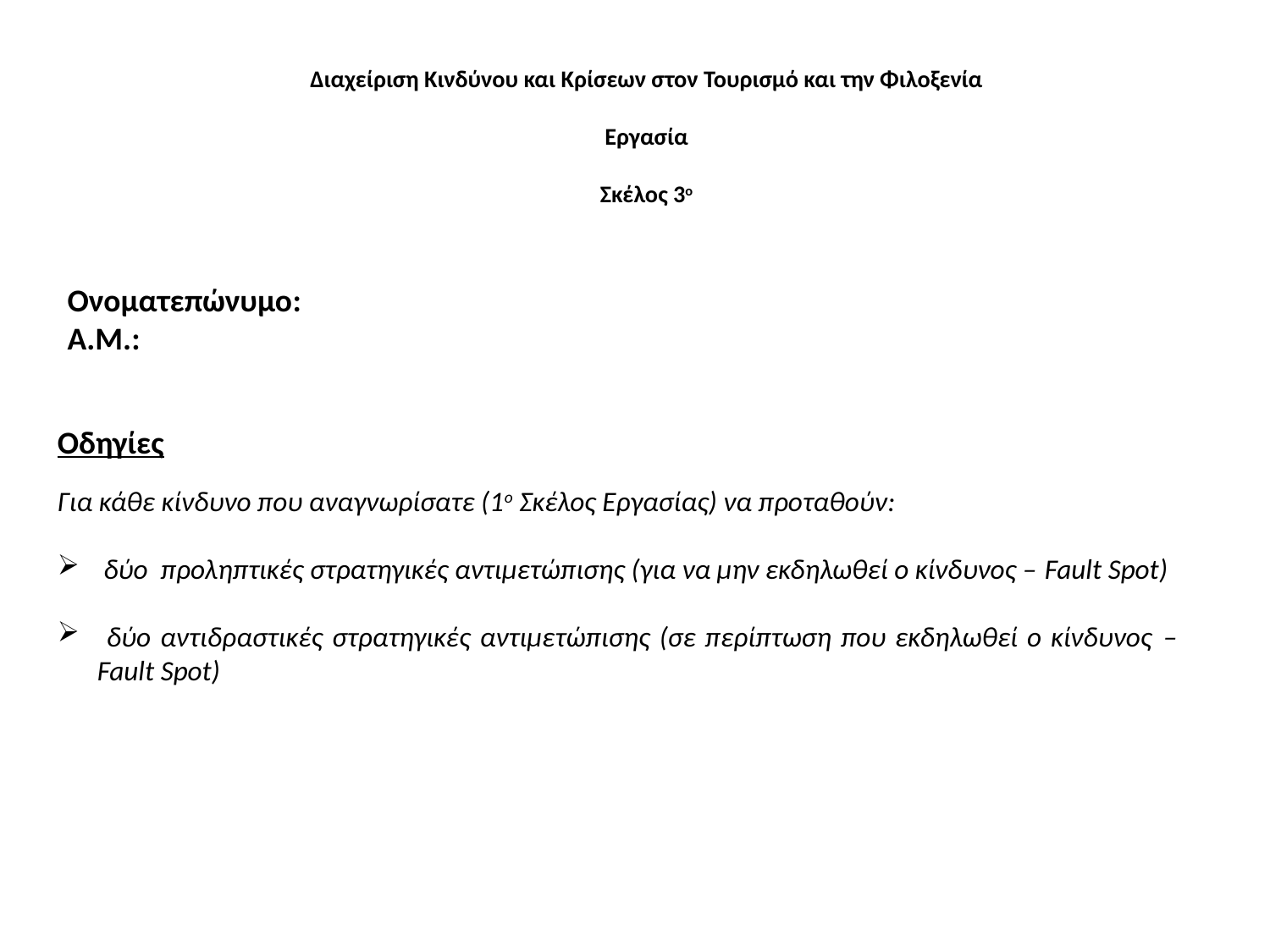

# Διαχείριση Κινδύνου και Κρίσεων στον Τουρισμό και την Φιλοξενία Εργασία Σκέλος 3ο
Ονοματεπώνυμο:
A.M.:
Οδηγίες

Για κάθε κίνδυνο που αναγνωρίσατε (1ο Σκέλος Εργασίας) να προταθούν:

 δύο  προληπτικές στρατηγικές αντιμετώπισης (για να μην εκδηλωθεί ο κίνδυνος – Fault Spot)

 δύο αντιδραστικές στρατηγικές αντιμετώπισης (σε περίπτωση που εκδηλωθεί ο κίνδυνος – Fault Spot)